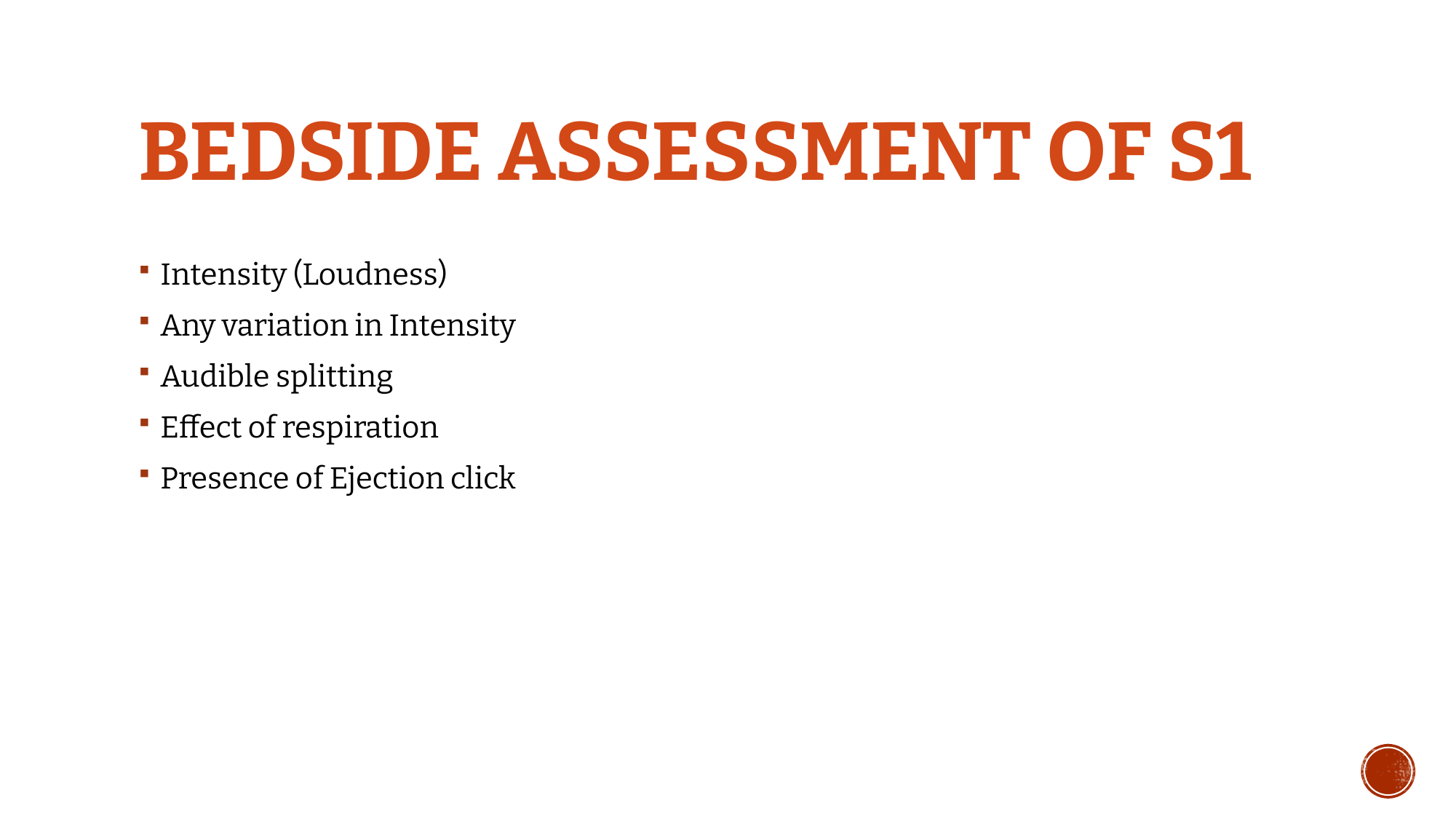

# Bedside Assessment of S1
Intensity (Loudness)
Any variation in Intensity
Audible splitting
Effect of respiration
Presence of Ejection click